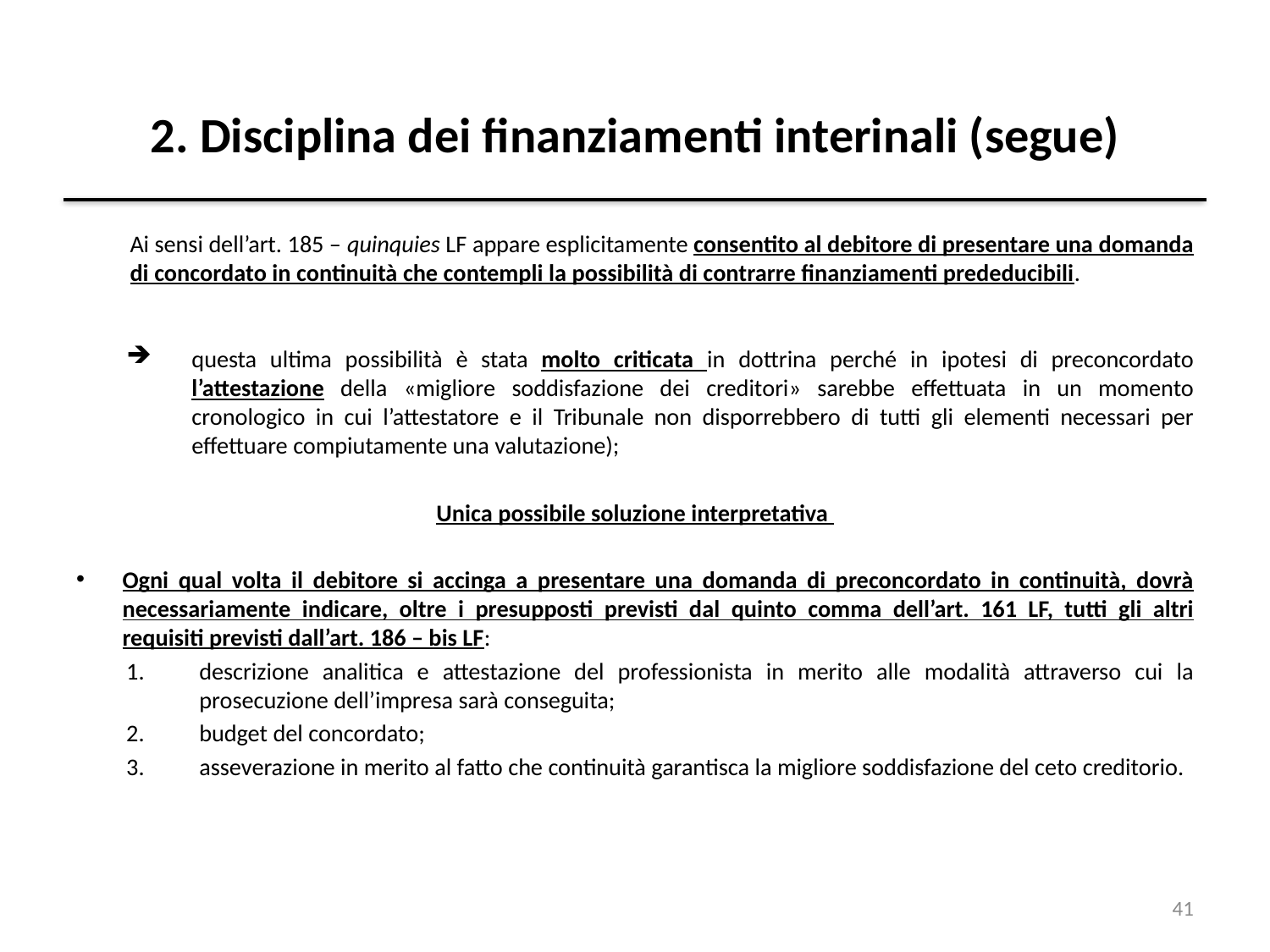

# 2. Disciplina dei finanziamenti interinali (segue)
Ai sensi dell’art. 185 – quinquies LF appare esplicitamente consentito al debitore di presentare una domanda di concordato in continuità che contempli la possibilità di contrarre finanziamenti prededucibili.

questa ultima possibilità è stata molto criticata in dottrina perché in ipotesi di preconcordato l’attestazione della «migliore soddisfazione dei creditori» sarebbe effettuata in un momento cronologico in cui l’attestatore e il Tribunale non disporrebbero di tutti gli elementi necessari per effettuare compiutamente una valutazione);

Unica possibile soluzione interpretativa

Ogni qual volta il debitore si accinga a presentare una domanda di preconcordato in continuità, dovrà necessariamente indicare, oltre i presupposti previsti dal quinto comma dell’art. 161 LF, tutti gli altri requisiti previsti dall’art. 186 – bis LF:
descrizione analitica e attestazione del professionista in merito alle modalità attraverso cui la prosecuzione dell’impresa sarà conseguita;
budget del concordato;
asseverazione in merito al fatto che continuità garantisca la migliore soddisfazione del ceto creditorio.

41